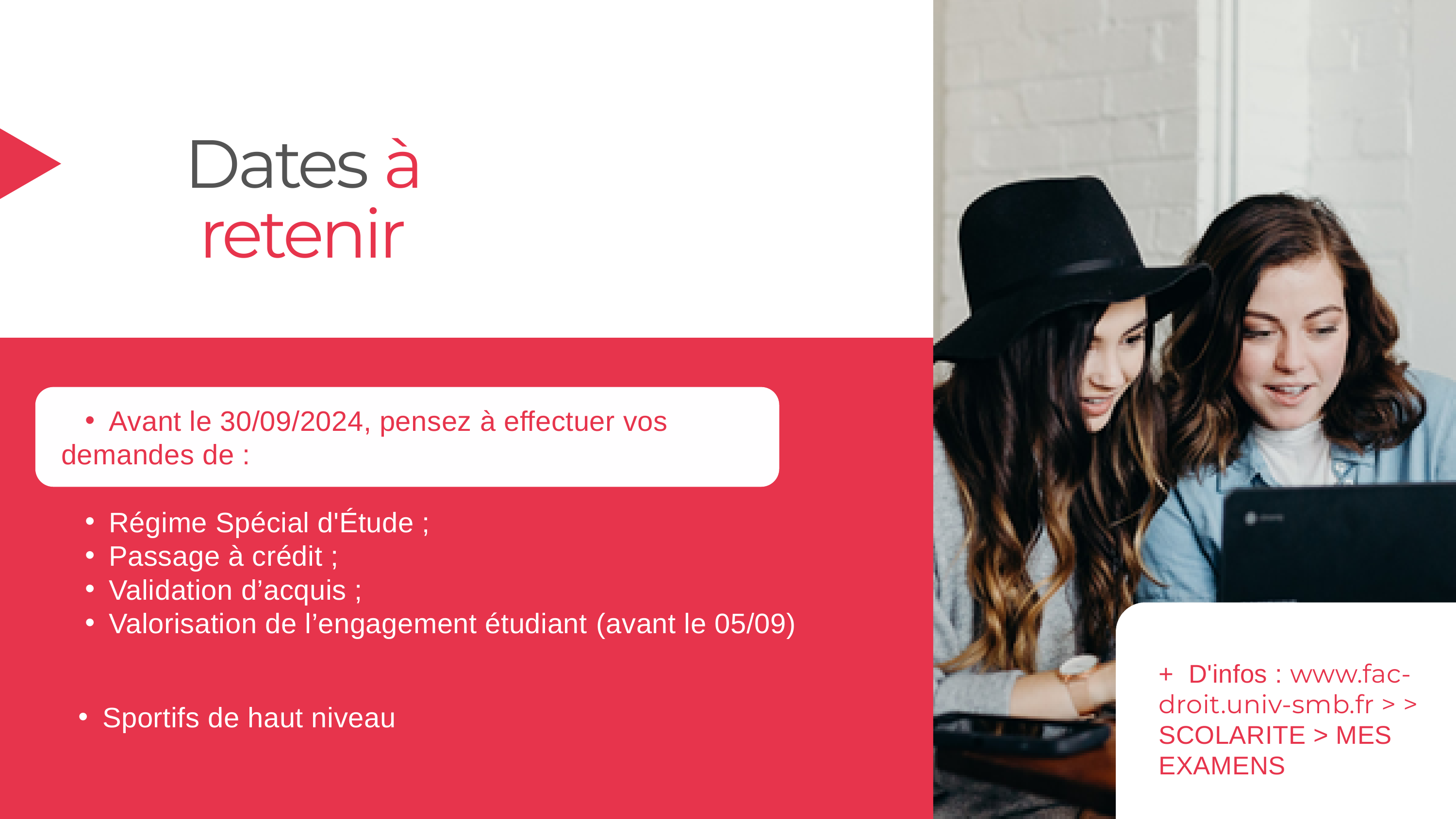

Dates à retenir

Avant le 30/09/2024, pensez à effectuer vos
demandes de :

Régime Spécial d'Étude ;
Passage à crédit ;
Validation d’acquis ;
Valorisation de l’engagement étudiant (avant le 05/09)

+  D'infos : www.fac-droit.univ-smb.fr > > SCOLARITE > MES EXAMENS
Sportifs de haut niveau